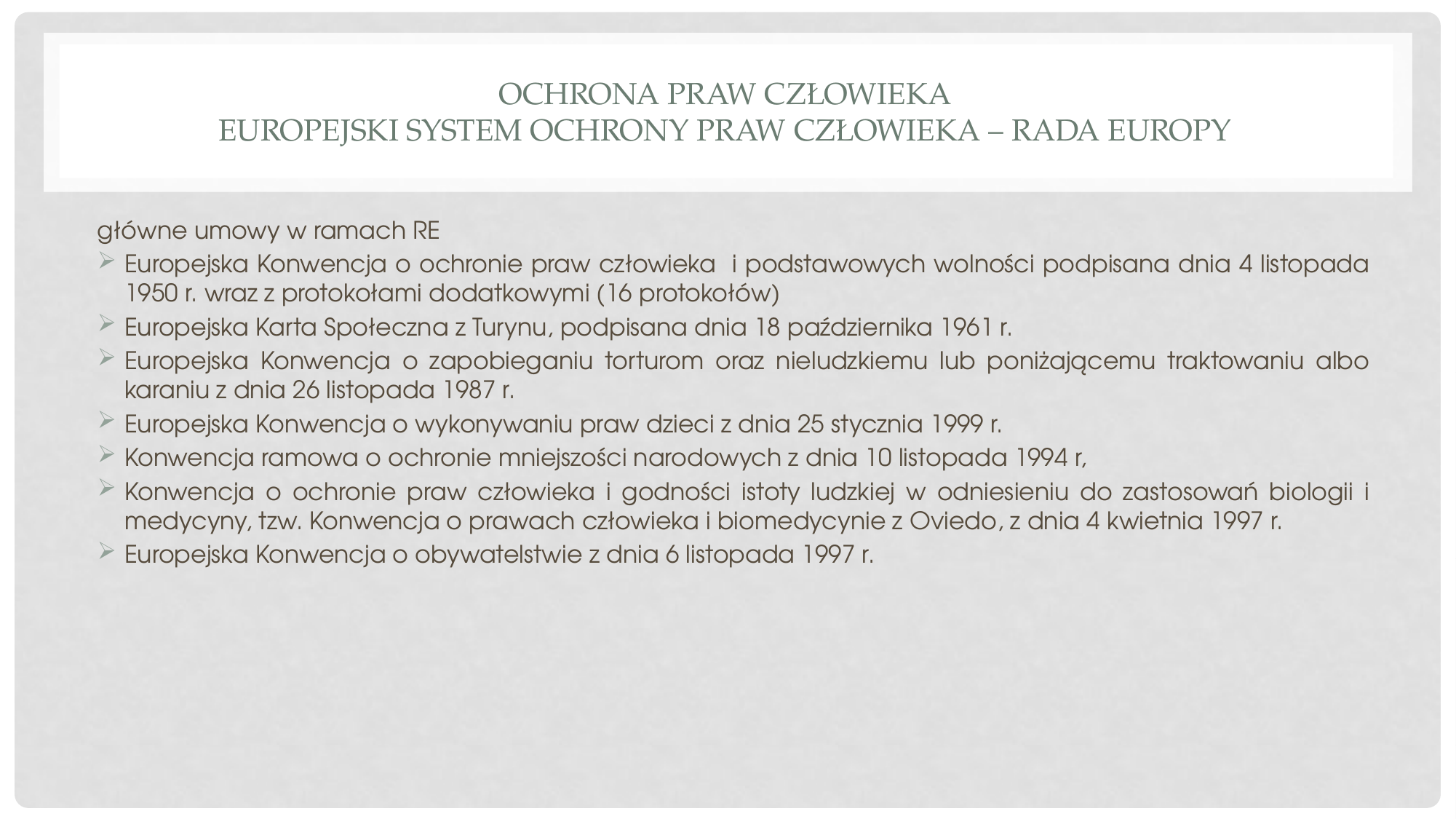

# Ochrona praw człowieka Europejski system ochrony praw człowieka – rada europy
główne umowy w ramach RE
Europejska Konwencja o ochronie praw człowieka  i podstawowych wolności podpisana dnia 4 listopada 1950 r. wraz z protokołami dodatkowymi (16 protokołów)
Europejska Karta Społeczna z Turynu, podpisana dnia 18 października 1961 r.
Europejska Konwencja o zapobieganiu torturom oraz nieludzkiemu lub poniżającemu traktowaniu albo karaniu z dnia 26 listopada 1987 r.
Europejska Konwencja o wykonywaniu praw dzieci z dnia 25 stycznia 1999 r.
Konwencja ramowa o ochronie mniejszości narodowych z dnia 10 listopada 1994 r,
Konwencja o ochronie praw człowieka i godności istoty ludzkiej w odniesieniu do zastosowań biologii i medycyny, tzw. Konwencja o prawach człowieka i biomedycynie z Oviedo, z dnia 4 kwietnia 1997 r.
Europejska Konwencja o obywatelstwie z dnia 6 listopada 1997 r.